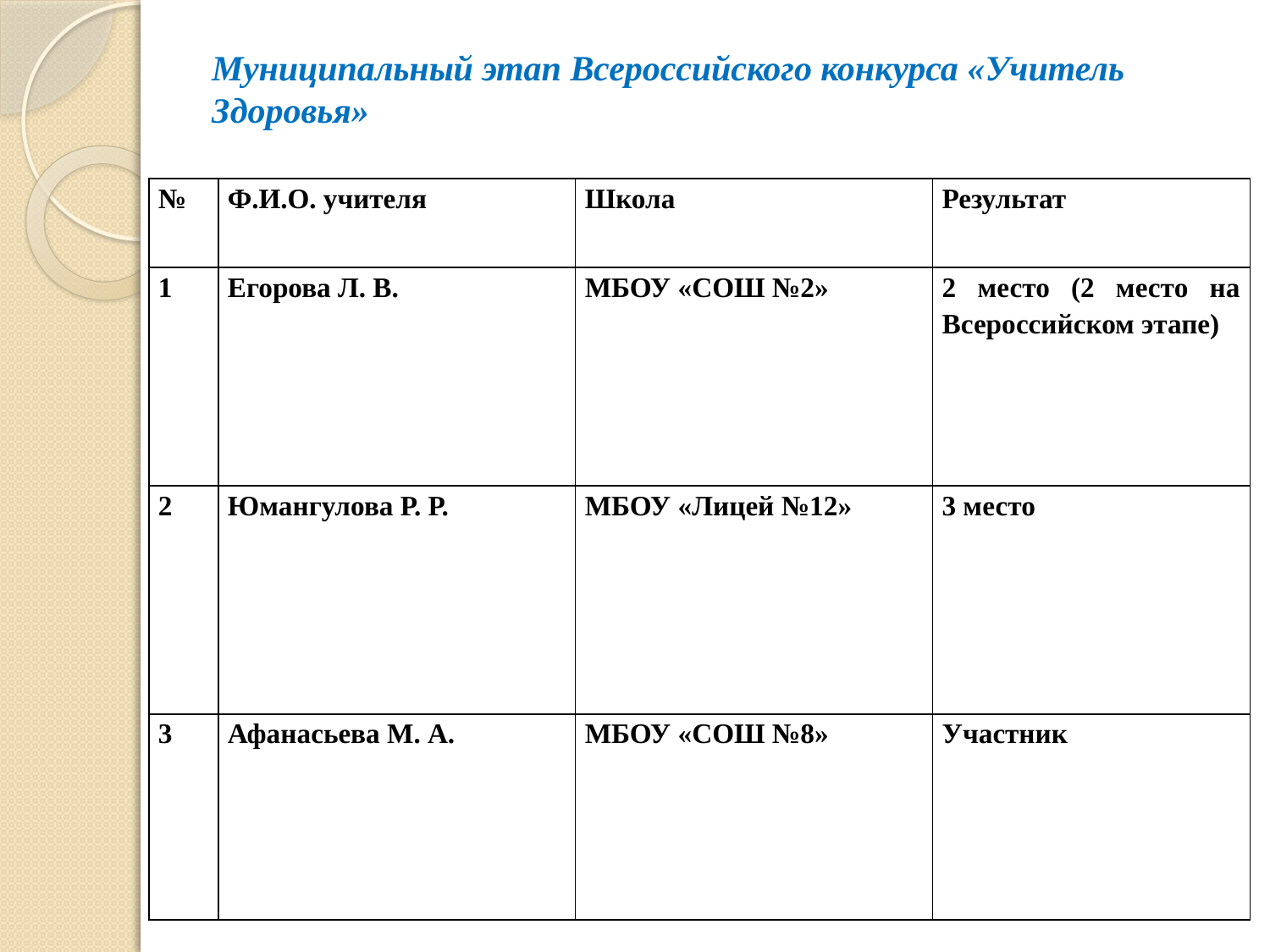

# Муниципальный этап Всероссийского конкурса «Учитель Здоровья»
| № | Ф.И.О. учителя | Школа | Результат |
| --- | --- | --- | --- |
| 1 | Егорова Л. В. | МБОУ «СОШ №2» | 2 место (2 место на Всероссийском этапе) |
| 2 | Юмангулова Р. Р. | МБОУ «Лицей №12» | 3 место |
| 3 | Афанасьева М. А. | МБОУ «СОШ №8» | Участник |